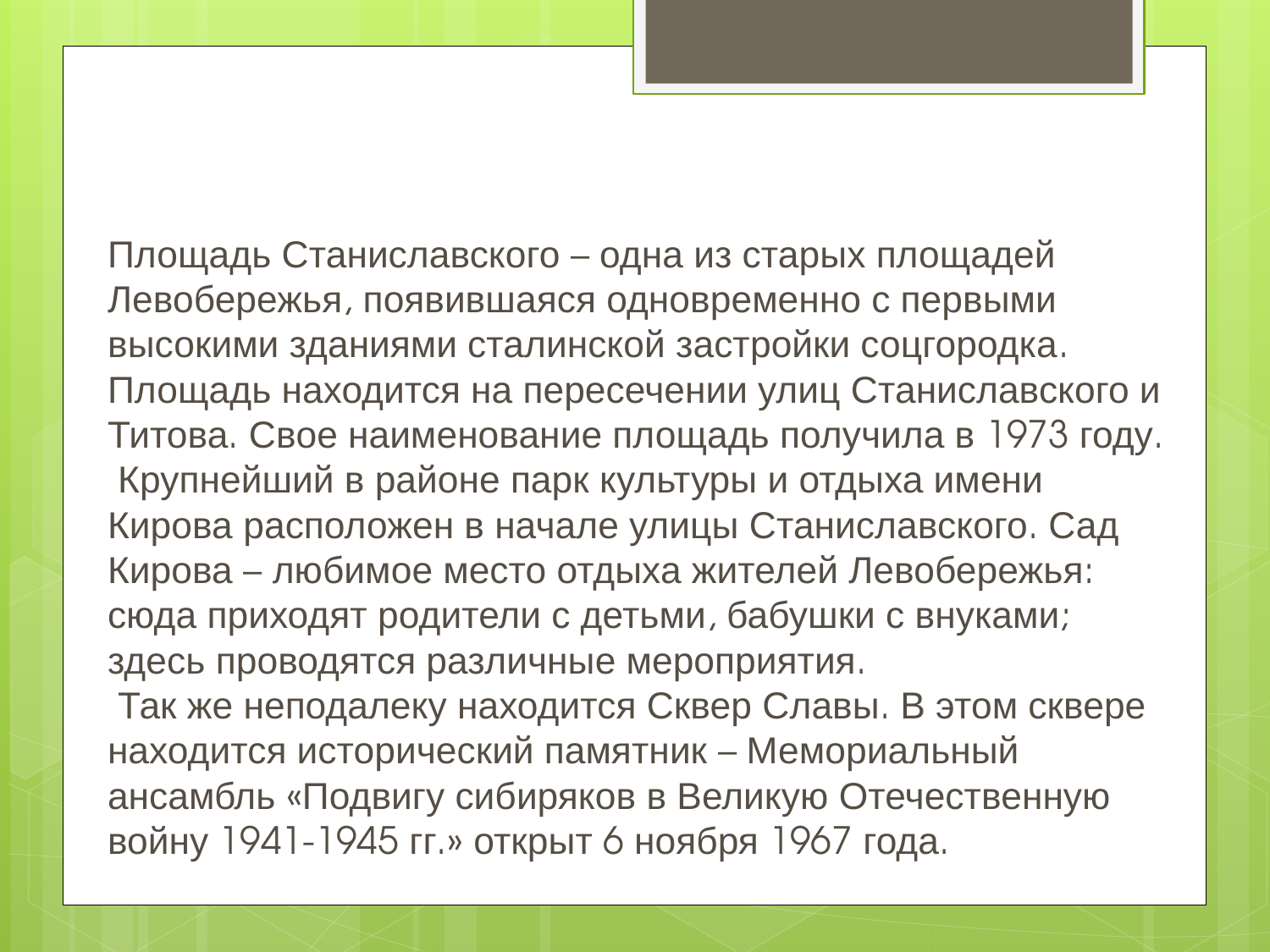

# Площадь Станиславского – одна из старых площадей Левобережья, появившаяся одновременно с первыми высокими зданиями сталинской застройки соцгородка. Площадь находится на пересечении улиц Станиславского и Титова. Свое наименование площадь получила в 1973 году. Крупнейший в районе парк культуры и отдыха имени Кирова расположен в начале улицы Станиславского. Сад Кирова – любимое место отдыха жителей Левобережья: сюда приходят родители с детьми, бабушки с внуками; здесь проводятся различные мероприятия. Так же неподалеку находится Сквер Славы. В этом сквере находится исторический памятник – Мемориальный ансамбль «Подвигу сибиряков в Великую Отечественную войну 1941-1945 гг.» открыт 6 ноября 1967 года.